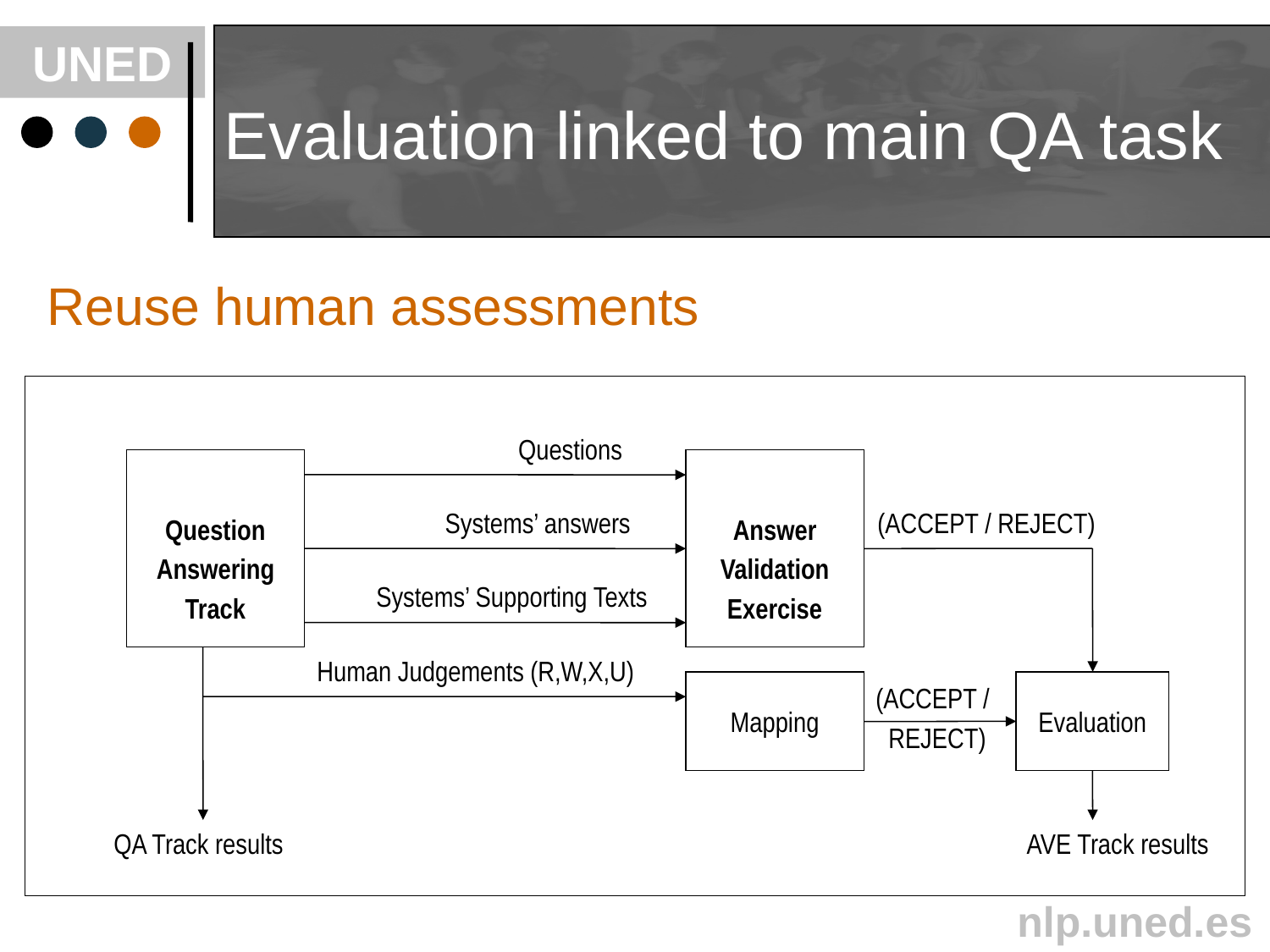

# Evaluation linked to main QA task
Reuse human assessments

Questions

Question
Answering
Track

Answer
Validation
Exercise

Systems’ answers
(ACCEPT / REJECT)

Systems’ Supporting Texts

Human Judgements (R,W,X,U)
Mapping
Evaluation
(ACCEPT /
  REJECT)

QA Track results
AVE Track results